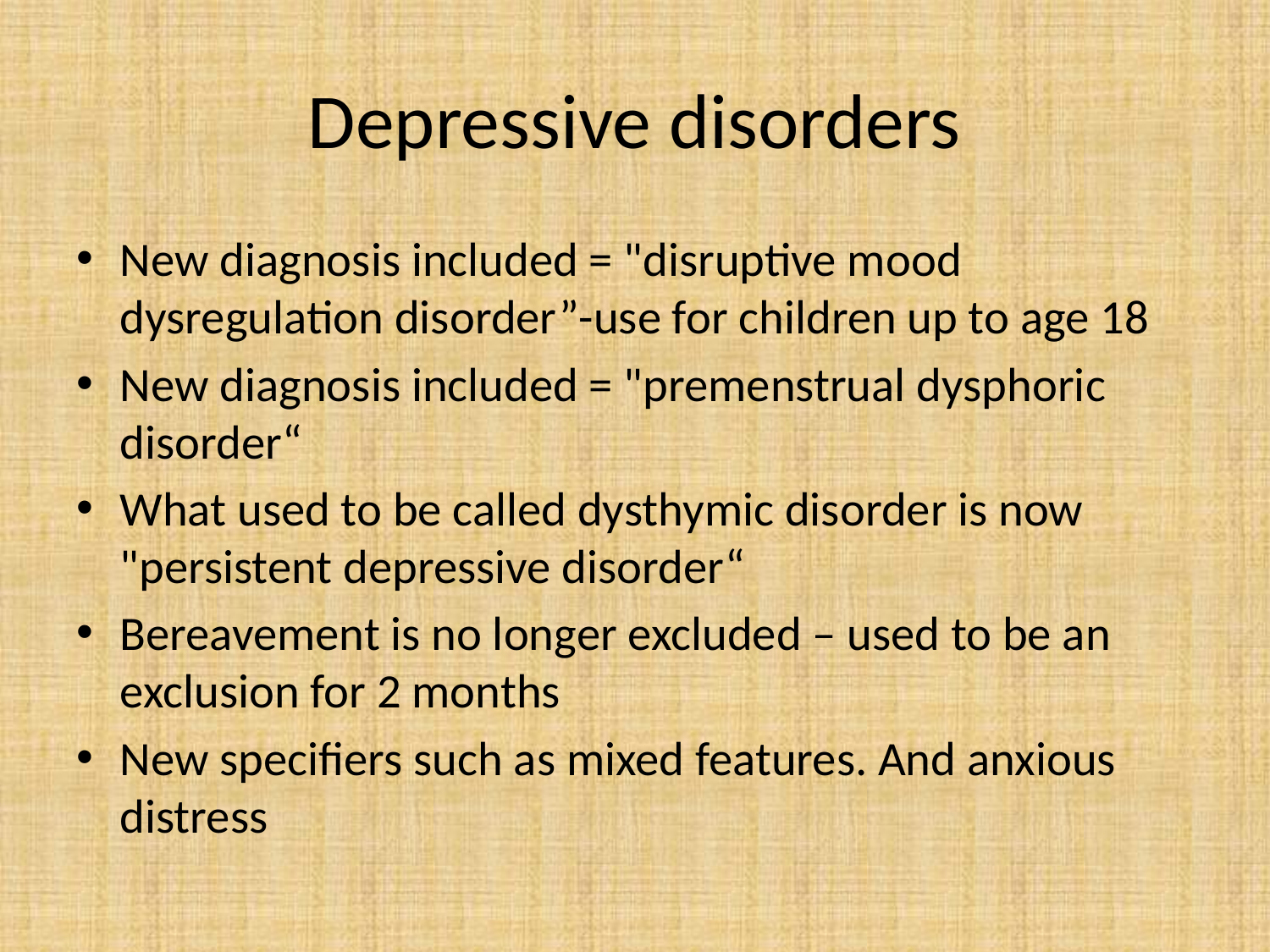

# Depressive disorders
New diagnosis included = "disruptive mood dysregulation disorder”-use for children up to age 18
New diagnosis included = "premenstrual dysphoric disorder“
What used to be called dysthymic disorder is now "persistent depressive disorder“
Bereavement is no longer excluded – used to be an exclusion for 2 months
New specifiers such as mixed features. And anxious distress